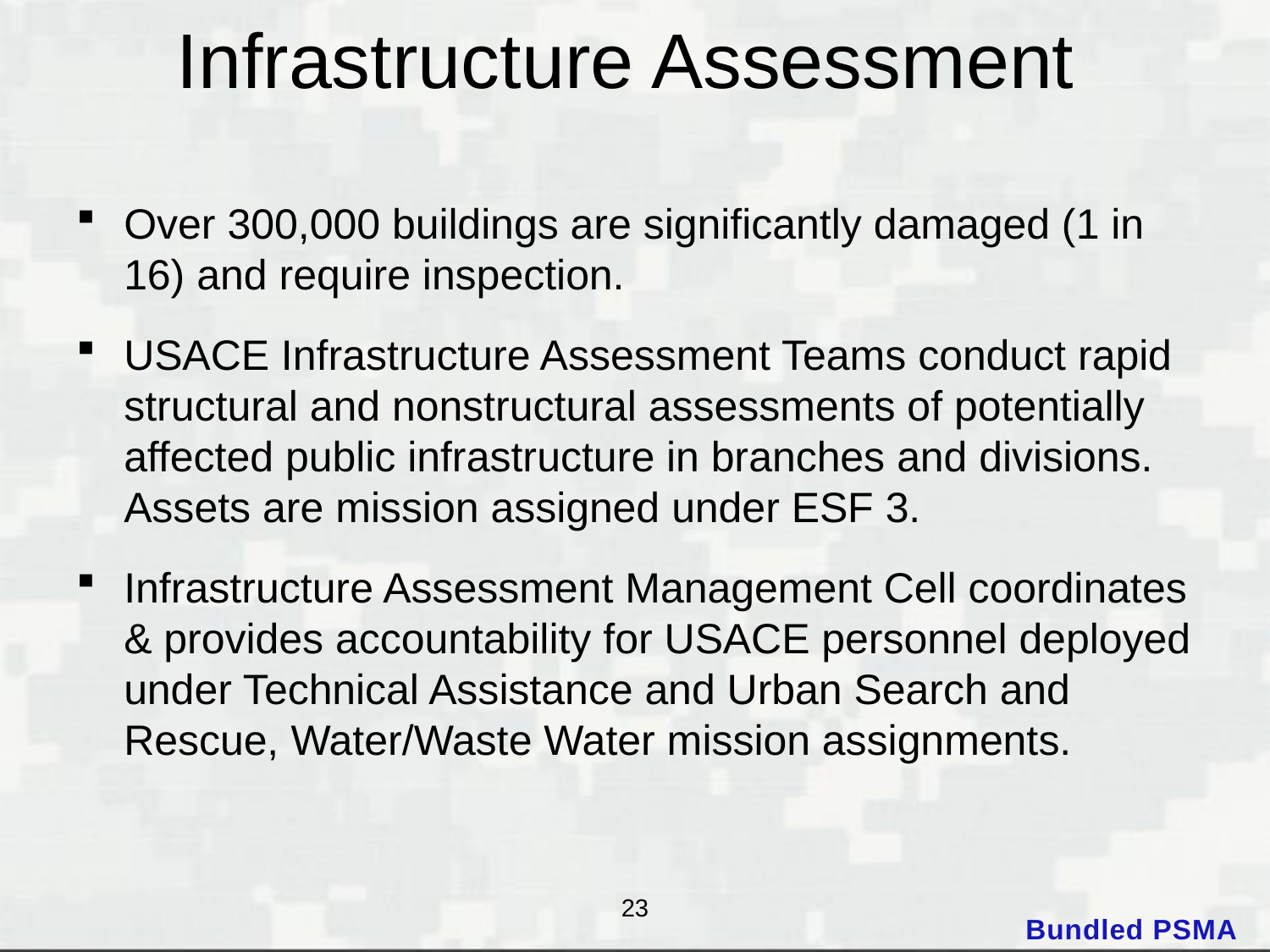

# Infrastructure Assessment
Over 300,000 buildings are significantly damaged (1 in 16) and require inspection.
USACE Infrastructure Assessment Teams conduct rapid structural and nonstructural assessments of potentially affected public infrastructure in branches and divisions. Assets are mission assigned under ESF 3.
Infrastructure Assessment Management Cell coordinates & provides accountability for USACE personnel deployed under Technical Assistance and Urban Search and Rescue, Water/Waste Water mission assignments.
23
Bundled PSMA